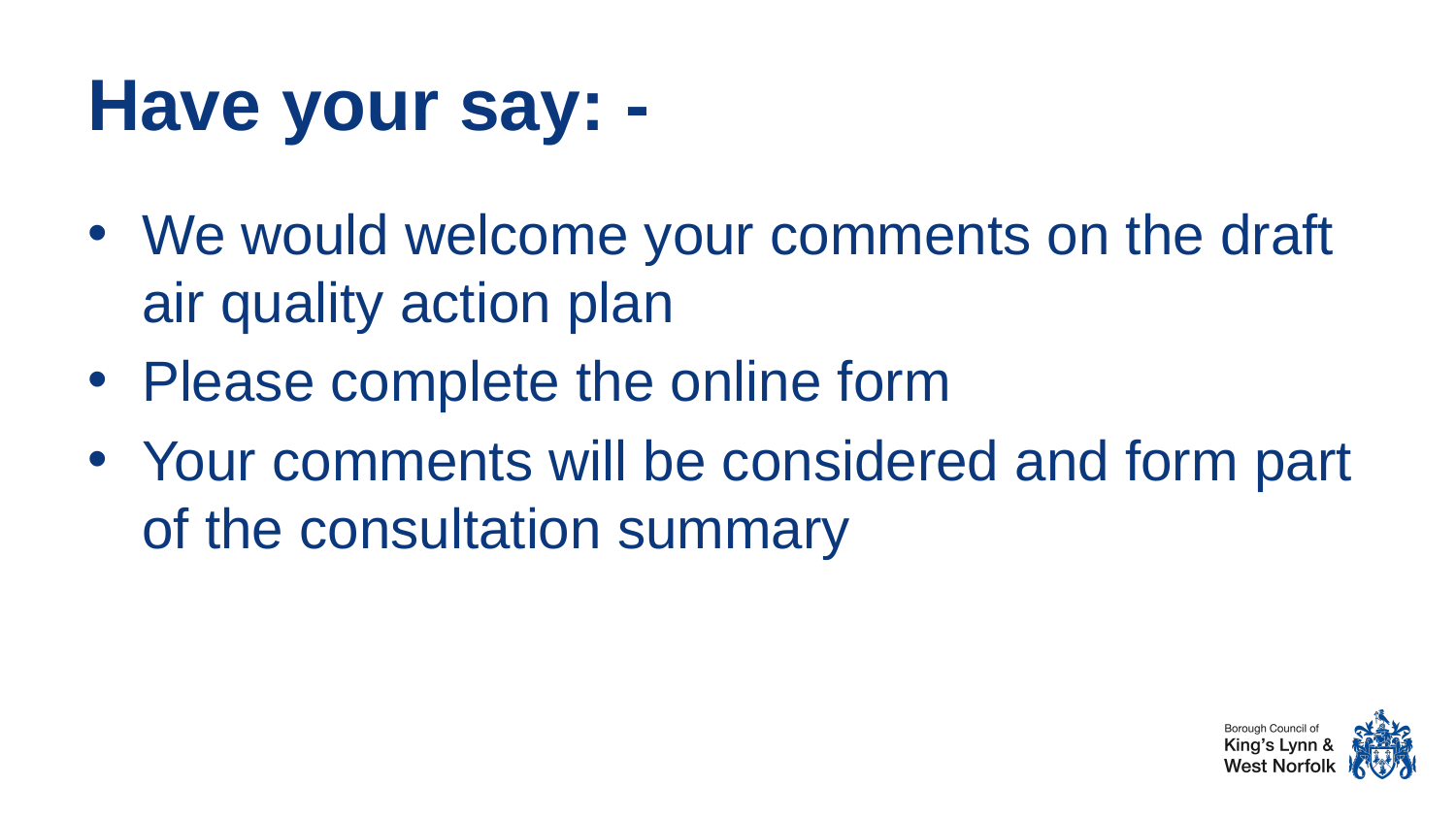

# Have your say: -
We would welcome your comments on the draft air quality action plan
Please complete the online form
Your comments will be considered and form part of the consultation summary